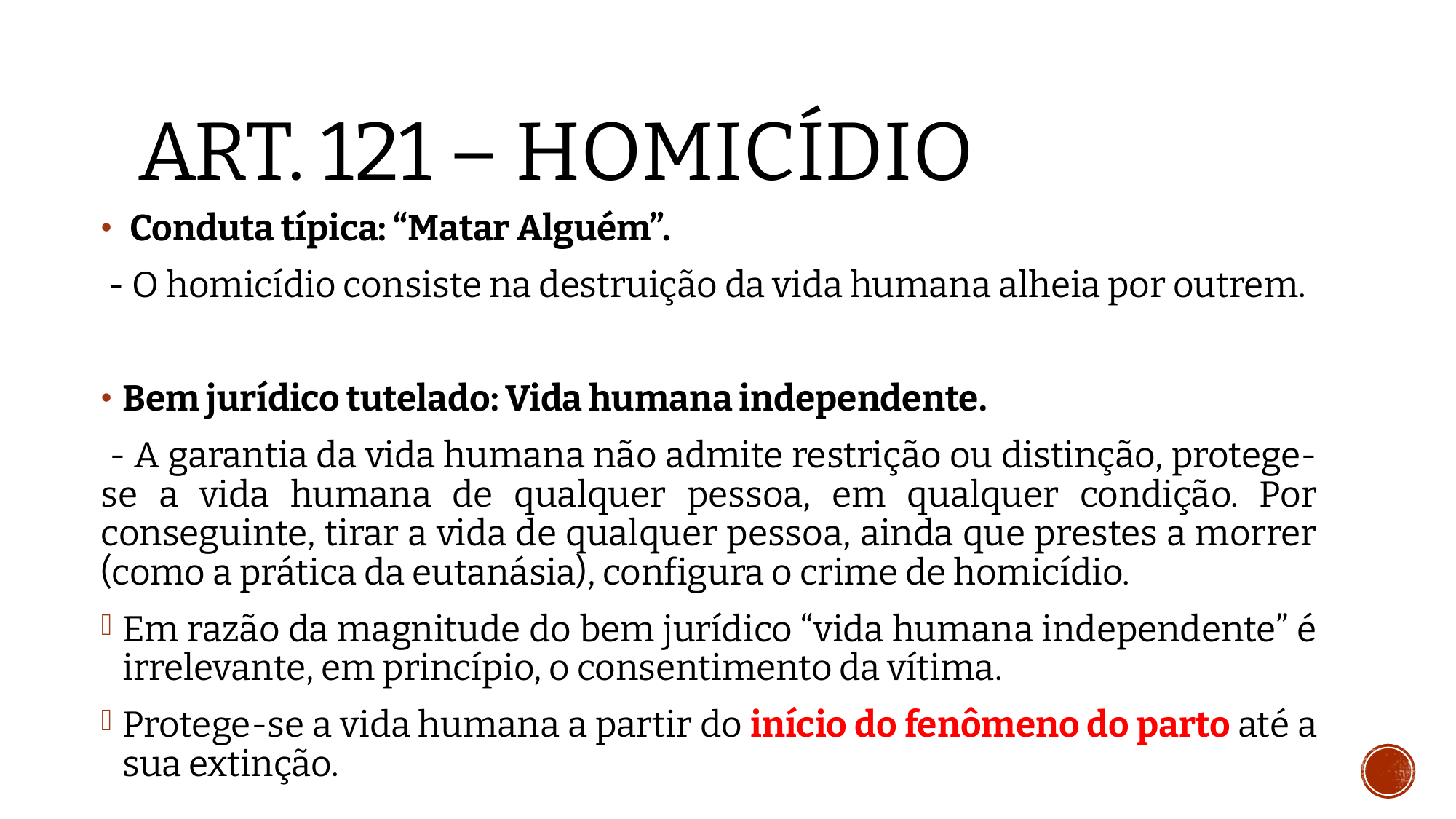

# Art. 121 – Homicídio
 Conduta típica: “Matar Alguém”.
 - O homicídio consiste na destruição da vida humana alheia por outrem.

Bem jurídico tutelado: Vida humana independente.
 - A garantia da vida humana não admite restrição ou distinção, protege-se a vida humana de qualquer pessoa, em qualquer condição. Por conseguinte, tirar a vida de qualquer pessoa, ainda que prestes a morrer (como a prática da eutanásia), configura o crime de homicídio.
Em razão da magnitude do bem jurídico “vida humana independente” é irrelevante, em princípio, o consentimento da vítima.
Protege-se a vida humana a partir do início do fenômeno do parto até a sua extinção.